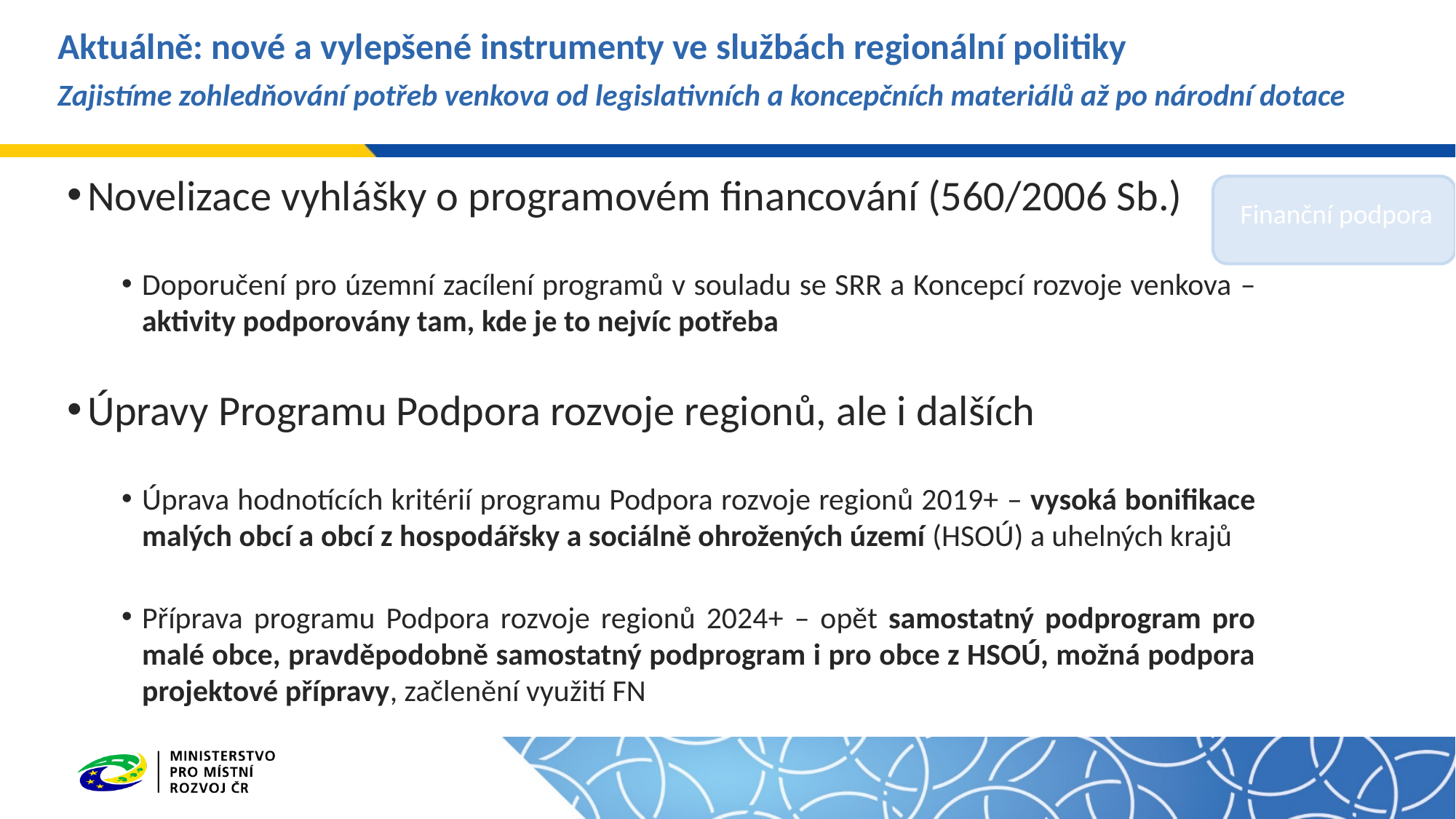

Aktuálně: nové a vylepšené instrumenty ve službách regionální politiky
Zajistíme zohledňování potřeb venkova od legislativních a koncepčních materiálů až po národní dotace
#
Novelizace vyhlášky o programovém financování (560/2006 Sb.)
Doporučení pro územní zacílení programů v souladu se SRR a Koncepcí rozvoje venkova – aktivity podporovány tam, kde je to nejvíc potřeba
Úpravy Programu Podpora rozvoje regionů, ale i dalších
Úprava hodnotících kritérií programu Podpora rozvoje regionů 2019+ – vysoká bonifikace malých obcí a obcí z hospodářsky a sociálně ohrožených území (HSOÚ) a uhelných krajů
Příprava programu Podpora rozvoje regionů 2024+ – opět samostatný podprogram pro malé obce, pravděpodobně samostatný podprogram i pro obce z HSOÚ, možná podpora projektové přípravy, začlenění využití FN

Finanční podpora